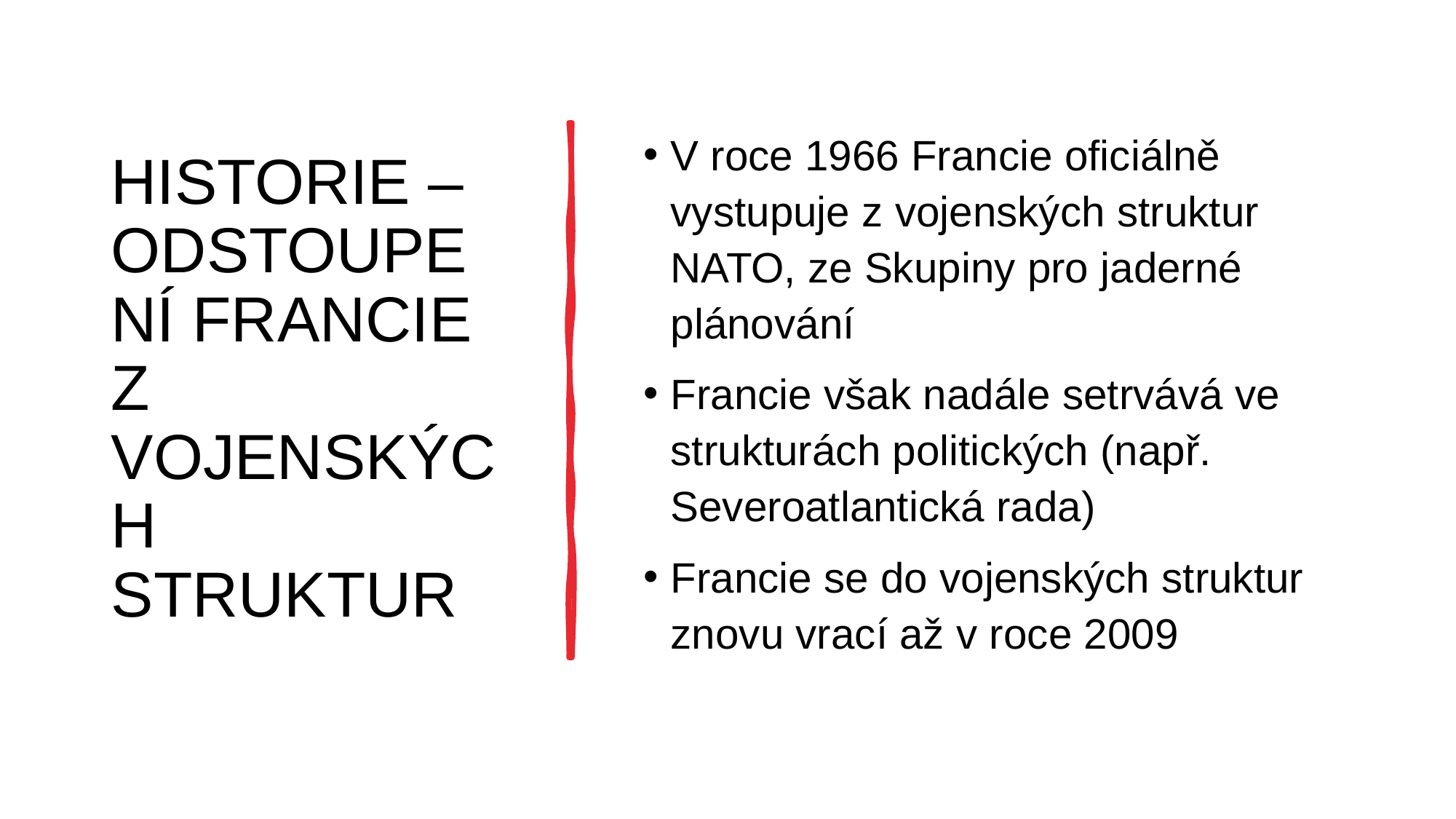

# HISTORIE – ODSTOUPENÍ FRANCIE Z VOJENSKÝCH STRUKTUR
V roce 1966 Francie oficiálně vystupuje z vojenských struktur NATO, ze Skupiny pro jaderné plánování
Francie však nadále setrvává ve strukturách politických (např. Severoatlantická rada)
Francie se do vojenských struktur znovu vrací až v roce 2009